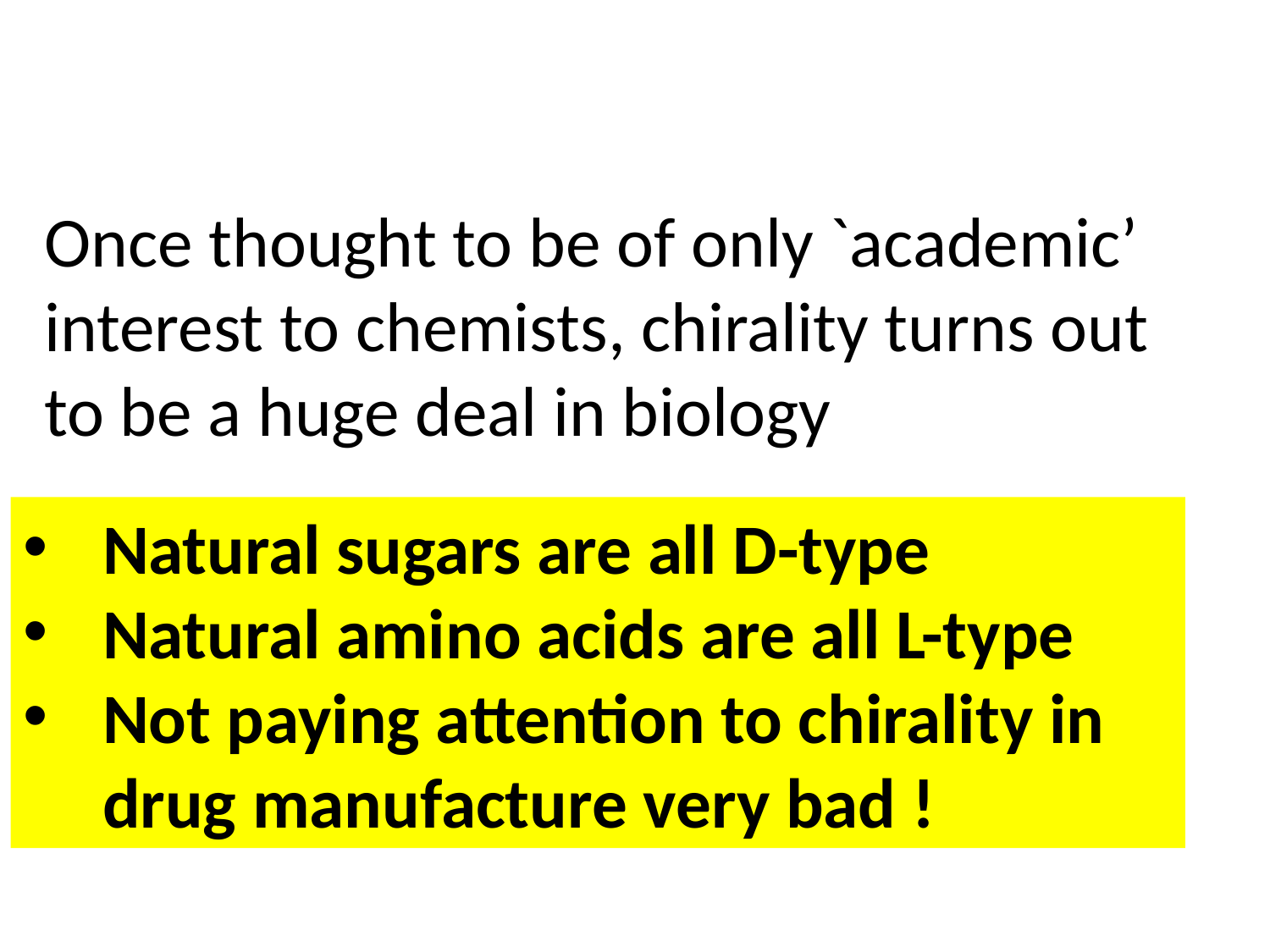

Once thought to be of only `academic’ interest to chemists, chirality turns out to be a huge deal in biology
Natural sugars are all D-type
Natural amino acids are all L-type
Not paying attention to chirality in drug manufacture very bad !